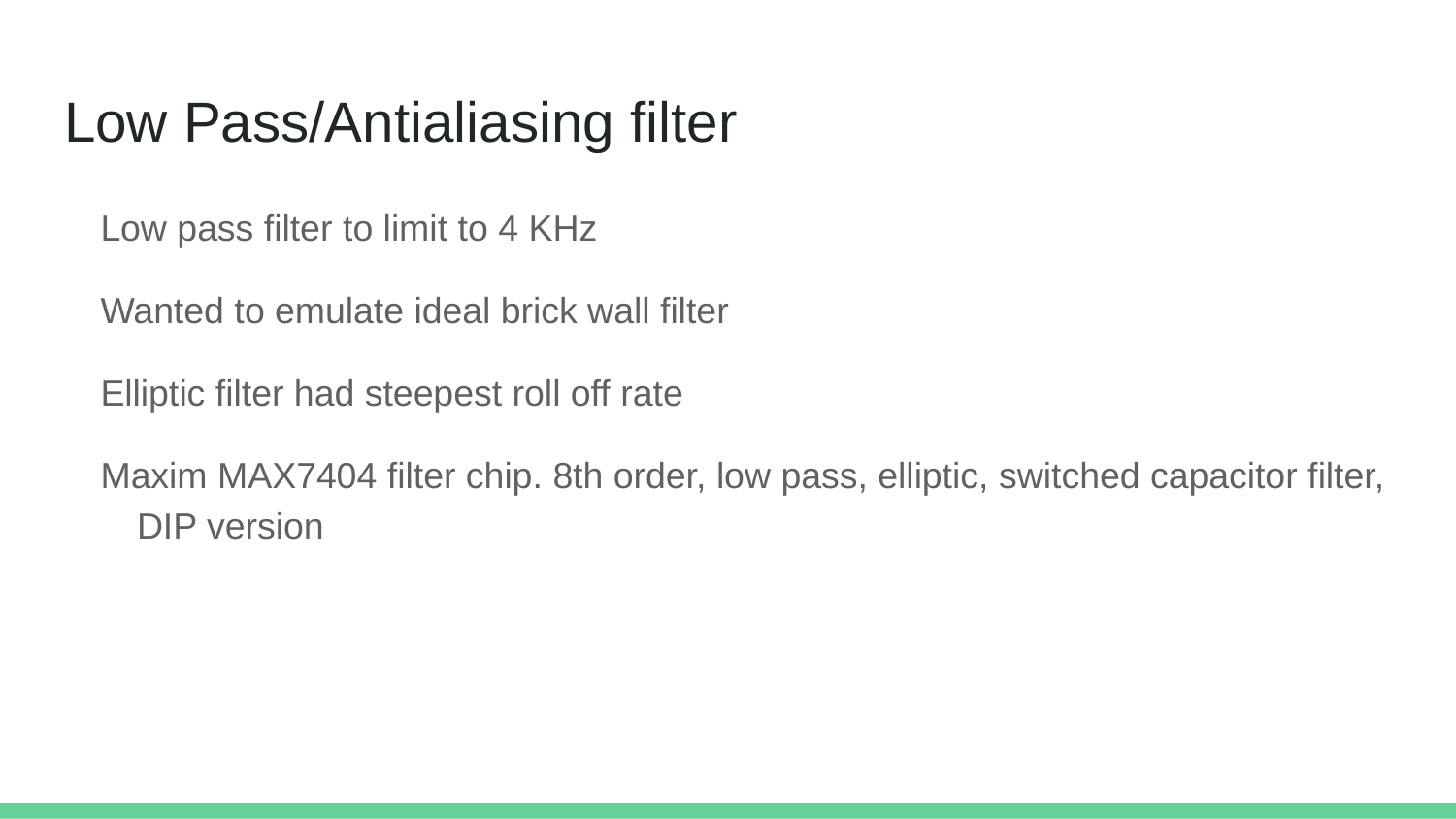

# Low Pass/Antialiasing filter
Low pass filter to limit to 4 KHz
Wanted to emulate ideal brick wall filter
Elliptic filter had steepest roll off rate
Maxim MAX7404 filter chip. 8th order, low pass, elliptic, switched capacitor filter, DIP version